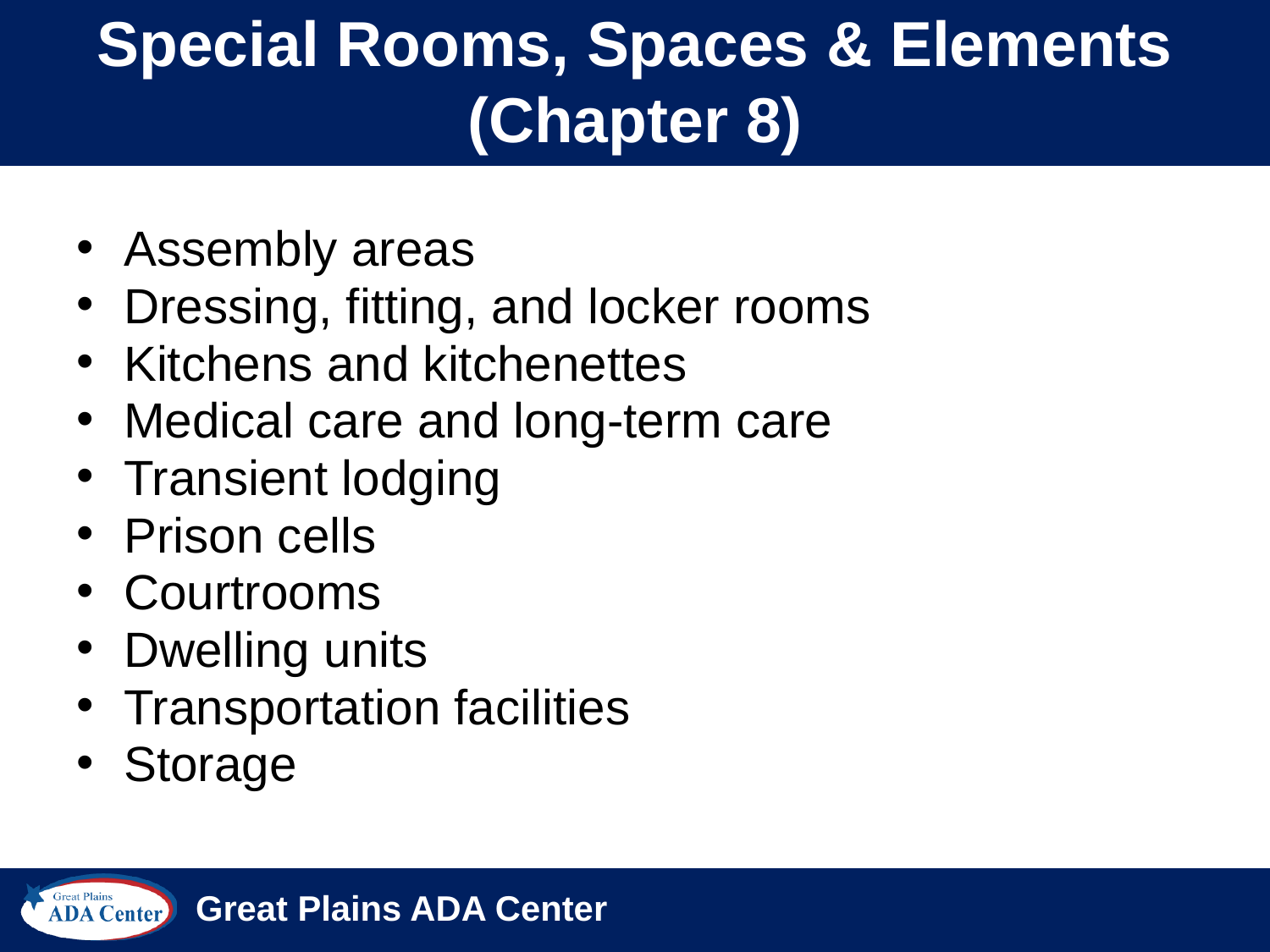

# Special Rooms, Spaces & Elements (Chapter 8)
Assembly areas
Dressing, fitting, and locker rooms
Kitchens and kitchenettes
Medical care and long-term care
Transient lodging
Prison cells
Courtrooms
Dwelling units
Transportation facilities
Storage